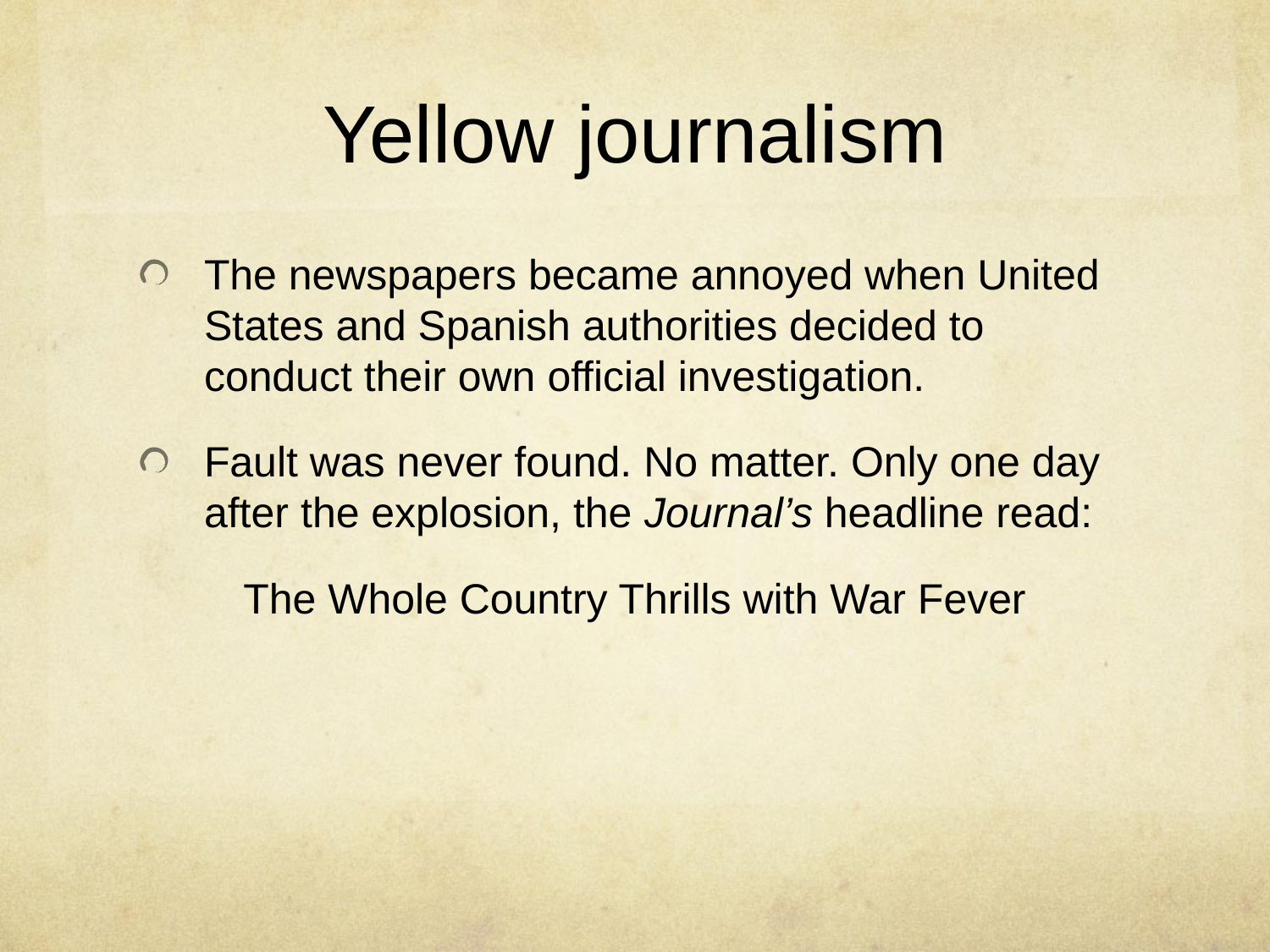

# Yellow journalism
The newspapers became annoyed when United States and Spanish authorities decided to conduct their own official investigation.
Fault was never found. No matter. Only one day after the explosion, the Journal’s headline read:
The Whole Country Thrills with War Fever